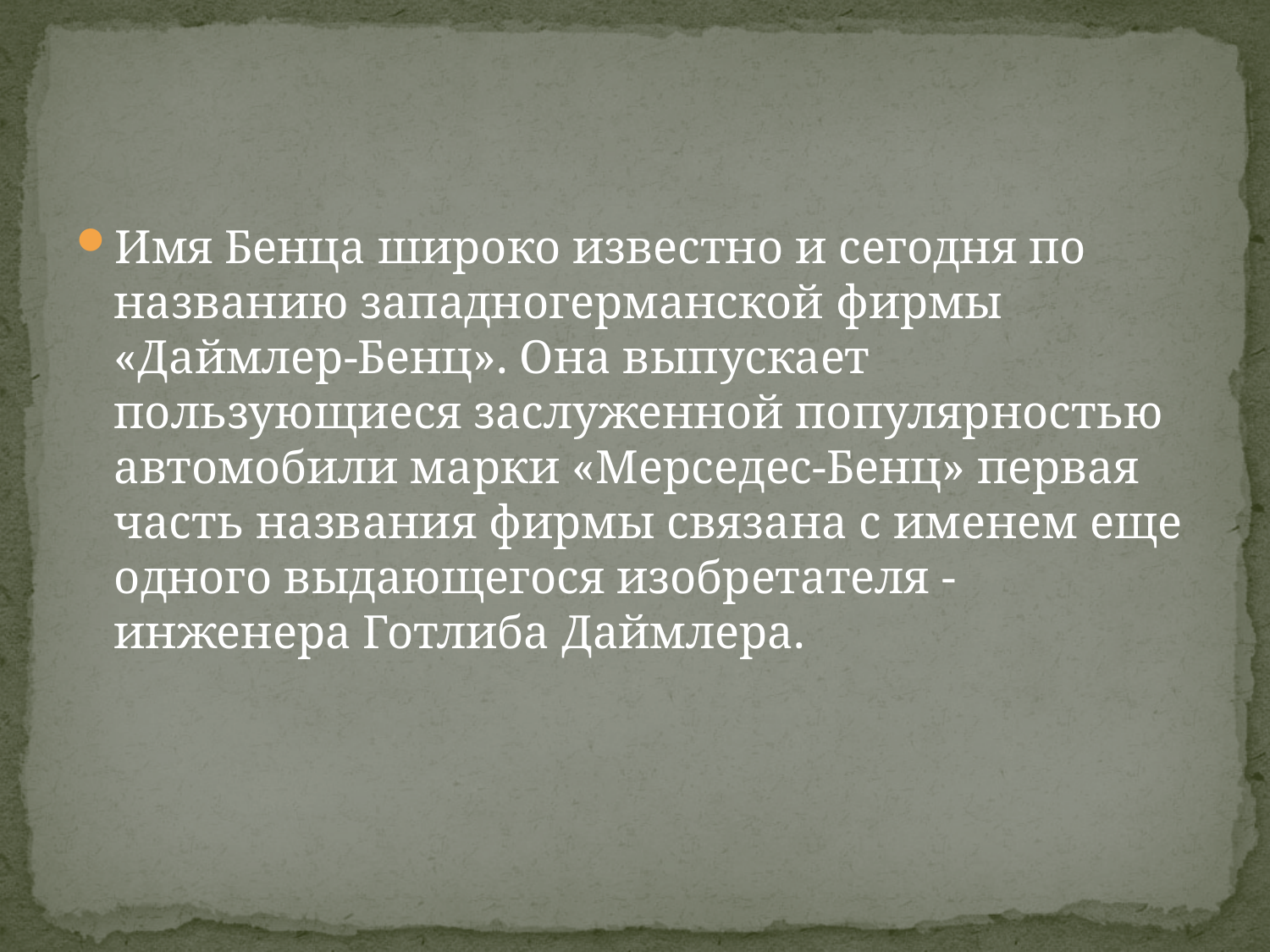

#
Имя Бенца широко известно и сегодня по названию западногерманской фирмы «Даймлер-Бенц». Она выпускает пользующиеся заслуженной популярностью автомобили марки «Мерседес-Бенц» первая часть названия фирмы связана с именем еще одного выдающегося изобретателя - инженера Готлиба Даймлера.